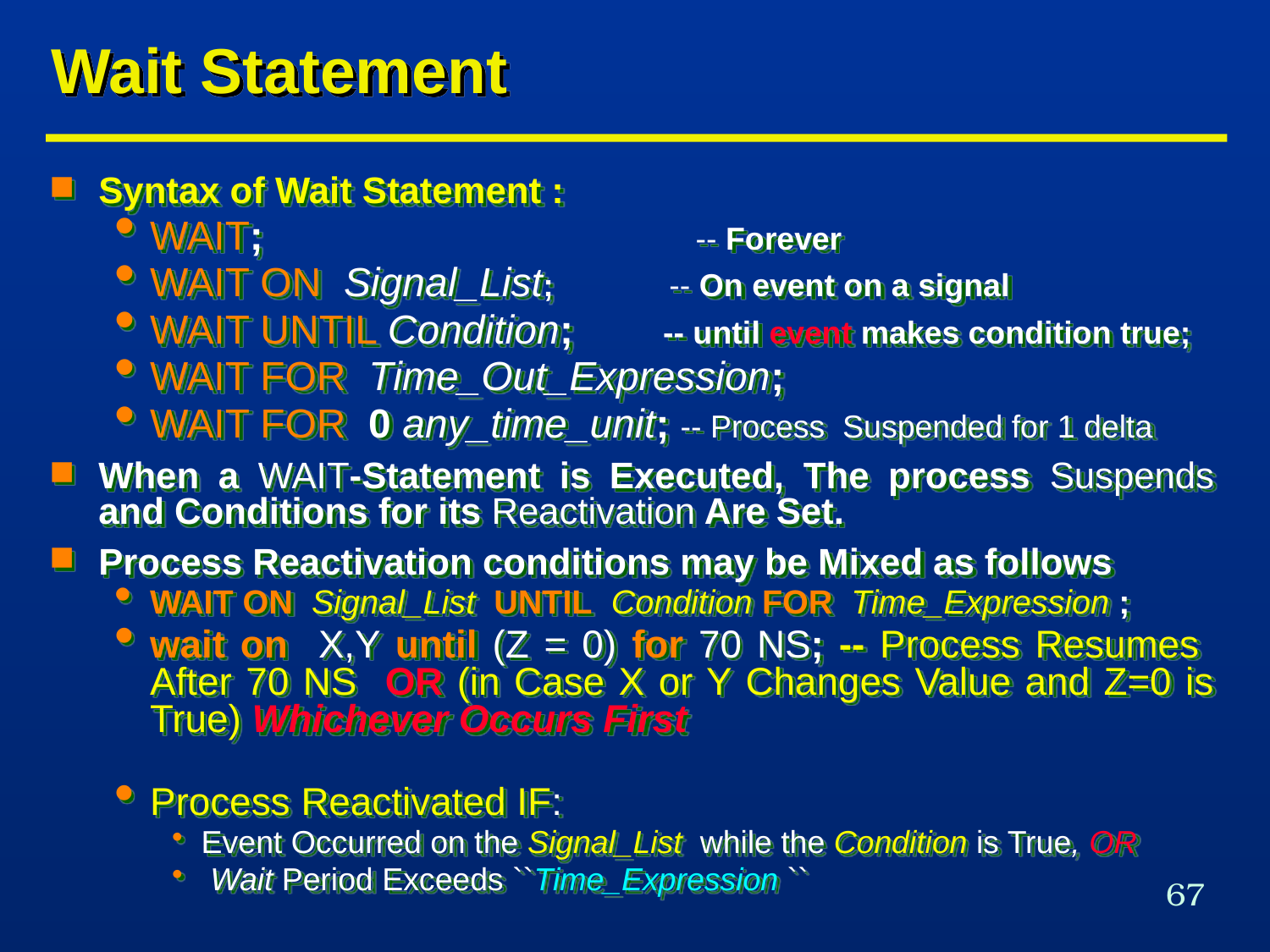

# Wait Statement
Syntax of Wait Statement :
WAIT;	         	                          -- Forever
WAIT ON  Signal_List;             -- On event on a signal
WAIT UNTIL Condition;        -- until event makes condition true;
WAIT FOR  Time_Out_Expression;
WAIT FOR  0 any_time_unit; -- Process  Suspended for 1 delta
When a WAIT-Statement is Executed, The process Suspends and Conditions for its Reactivation Are Set.
Process Reactivation conditions may be Mixed as follows
WAIT ON  Signal_List  UNTIL  Condition FOR  Time_Expression ;
wait on  X,Y until (Z = 0) for 70 NS; -- Process Resumes  After 70 NS  OR (in Case X or Y Changes Value and Z=0 is True) Whichever Occurs First

Process Reactivated IF:
Event Occurred on the Signal_List  while the Condition is True, OR
 Wait Period Exceeds ``Time_Expression ``